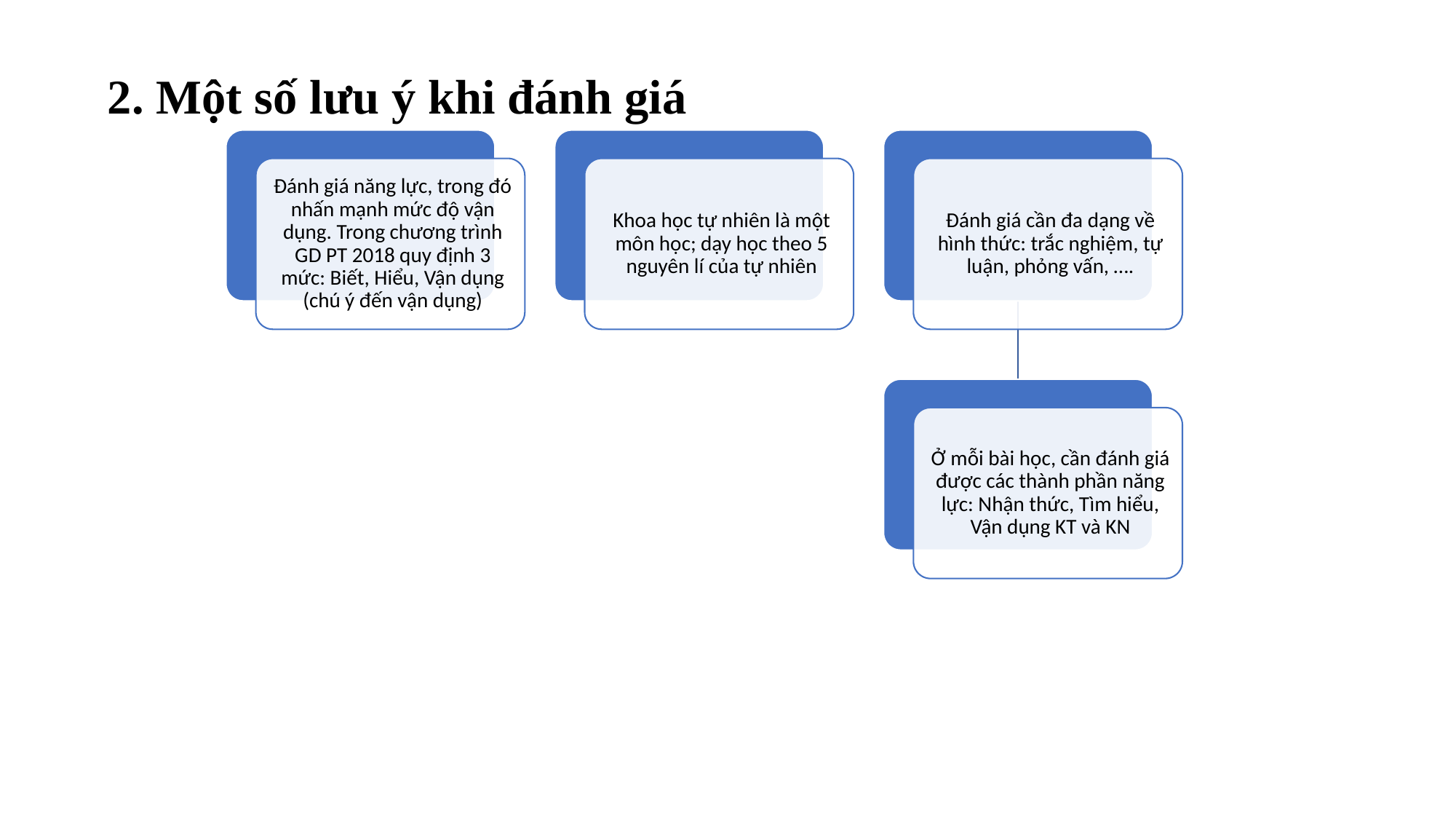

# 2. Một số lưu ý khi đánh giá
Đánh giá năng lực, trong đó nhấn mạnh mức độ vận dụng. Trong chương trình GD PT 2018 quy định 3 mức: Biết, Hiểu, Vận dụng (chú ý đến vận dụng)
Khoa học tự nhiên là một môn học; dạy học theo 5 nguyên lí của tự nhiên
Đánh giá cần đa dạng về hình thức: trắc nghiệm, tự luận, phỏng vấn, ….
Ở mỗi bài học, cần đánh giá được các thành phần năng lực: Nhận thức, Tìm hiểu, Vận dụng KT và KN